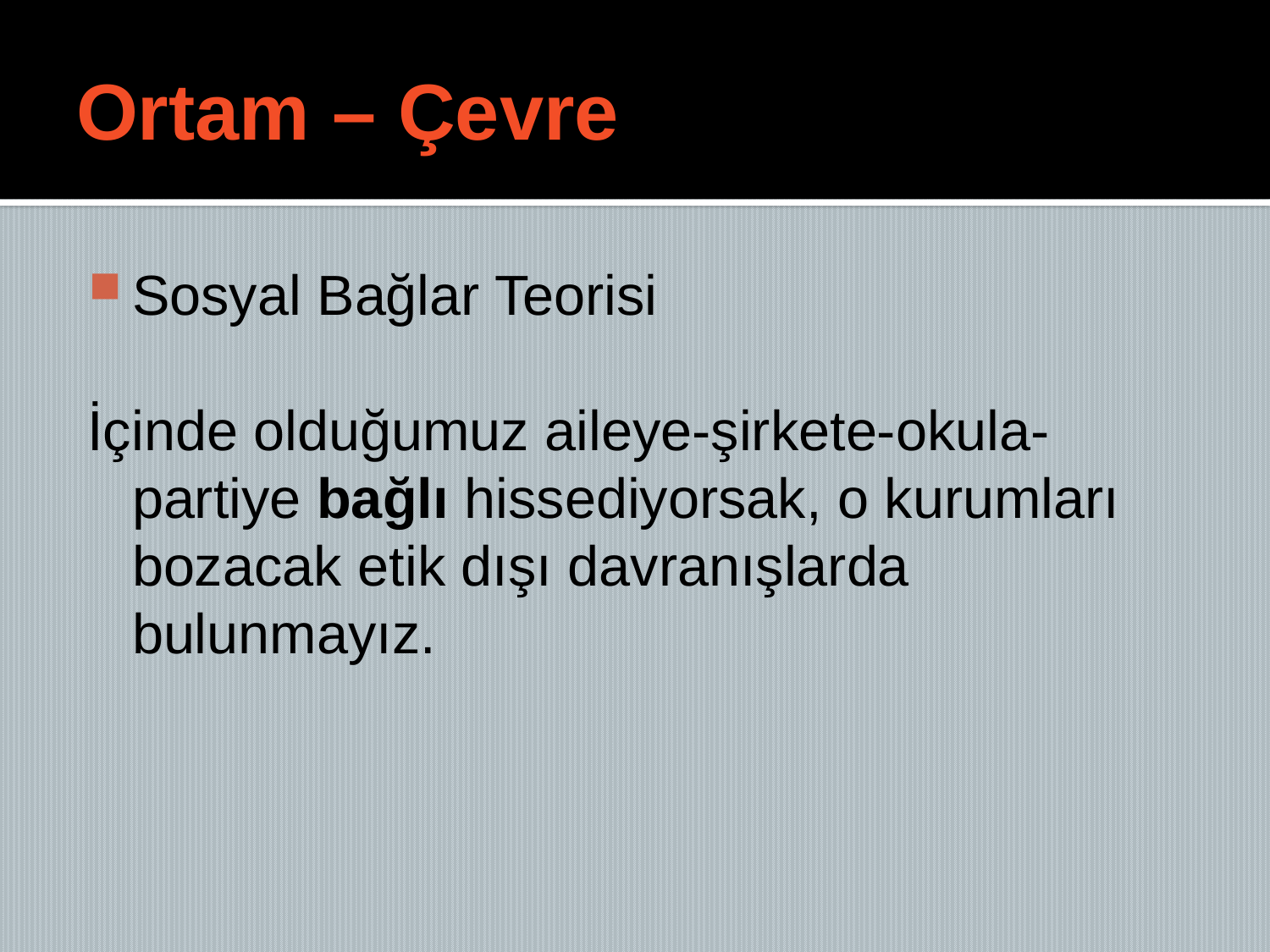

# Ortam – Çevre
Sosyal Bağlar Teorisi

İçinde olduğumuz aileye-şirkete-okula-partiye bağlı hissediyorsak, o kurumları bozacak etik dışı davranışlarda bulunmayız.